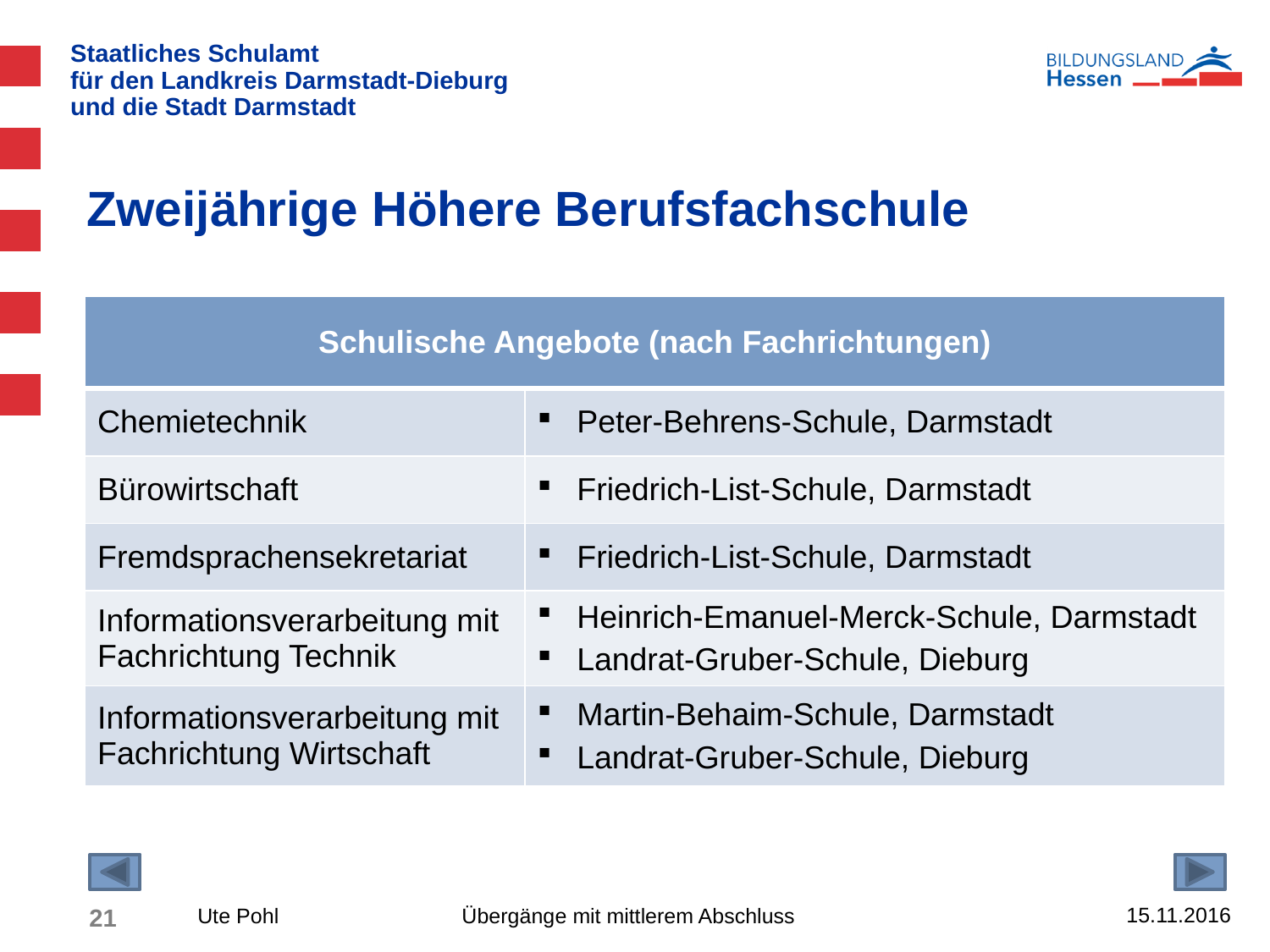

# Zweijährige Höhere Berufsfachschule
| Schulische Angebote (nach Fachrichtungen) |  |
| --- | --- |
| Chemietechnik | Peter-Behrens-Schule, Darmstadt |
| Bürowirtschaft | Friedrich-List-Schule, Darmstadt |
| Fremdsprachensekretariat | Friedrich-List-Schule, Darmstadt |
| Informationsverarbeitung mit Fachrichtung Technik | Heinrich-Emanuel-Merck-Schule, Darmstadt Landrat-Gruber-Schule, Dieburg |
| Informationsverarbeitung mit Fachrichtung Wirtschaft | Martin-Behaim-Schule, Darmstadt Landrat-Gruber-Schule, Dieburg |

15.11.2016
21
Ute Pohl                               Übergänge mit mittlerem Abschluss